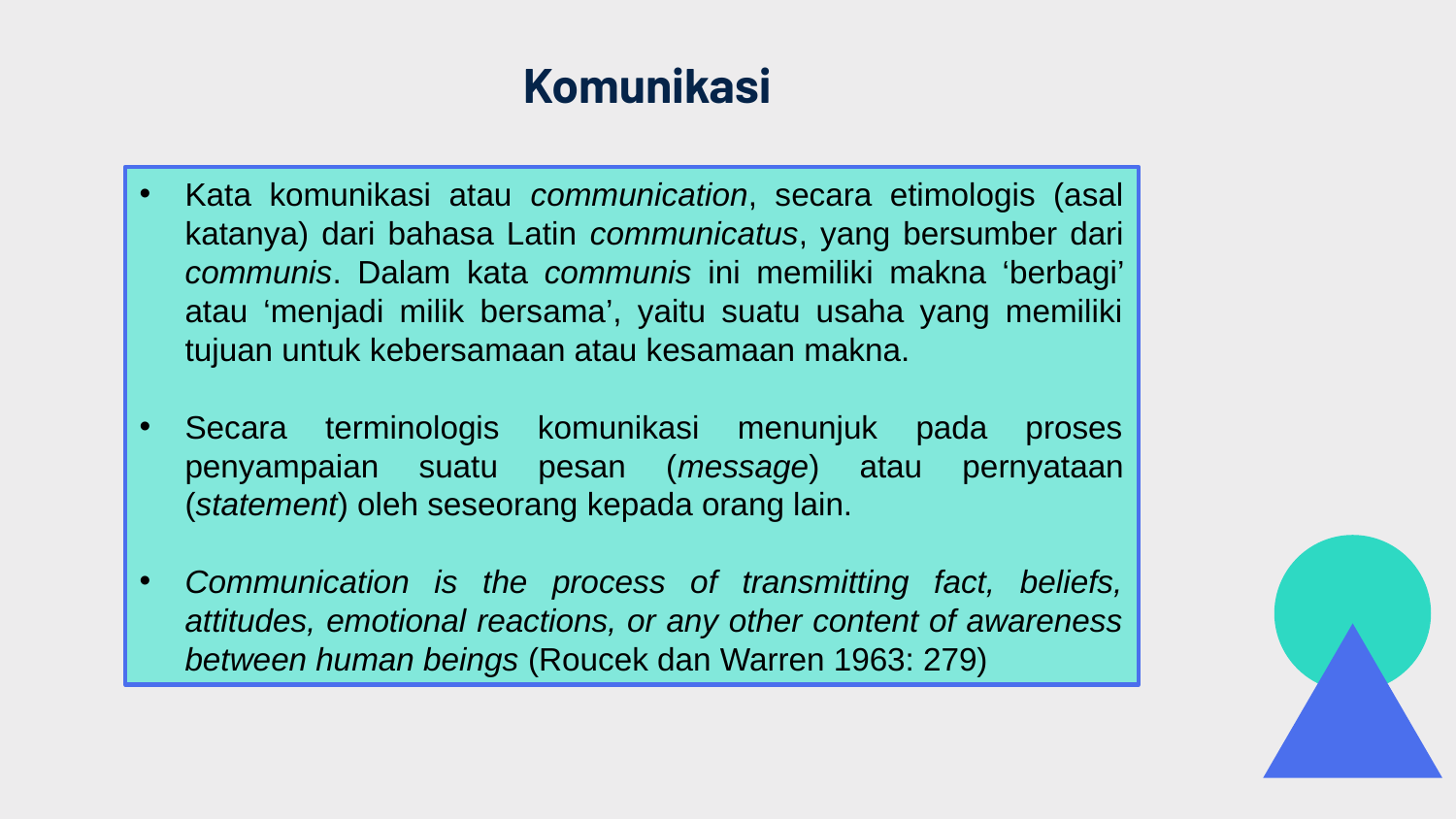

Komunikasi
Kata komunikasi atau communication, secara etimologis (asal katanya) dari bahasa Latin communicatus, yang bersumber dari communis. Dalam kata communis ini memiliki makna ‘berbagi’ atau ‘menjadi milik bersama’, yaitu suatu usaha yang memiliki tujuan untuk kebersamaan atau kesamaan makna.

Secara terminologis komunikasi menunjuk pada proses penyampaian suatu pesan (message) atau pernyataan (statement) oleh seseorang kepada orang lain.

Communication is the process of transmitting fact, beliefs, attitudes, emotional reactions, or any other content of awareness between human beings (Roucek dan Warren 1963: 279)